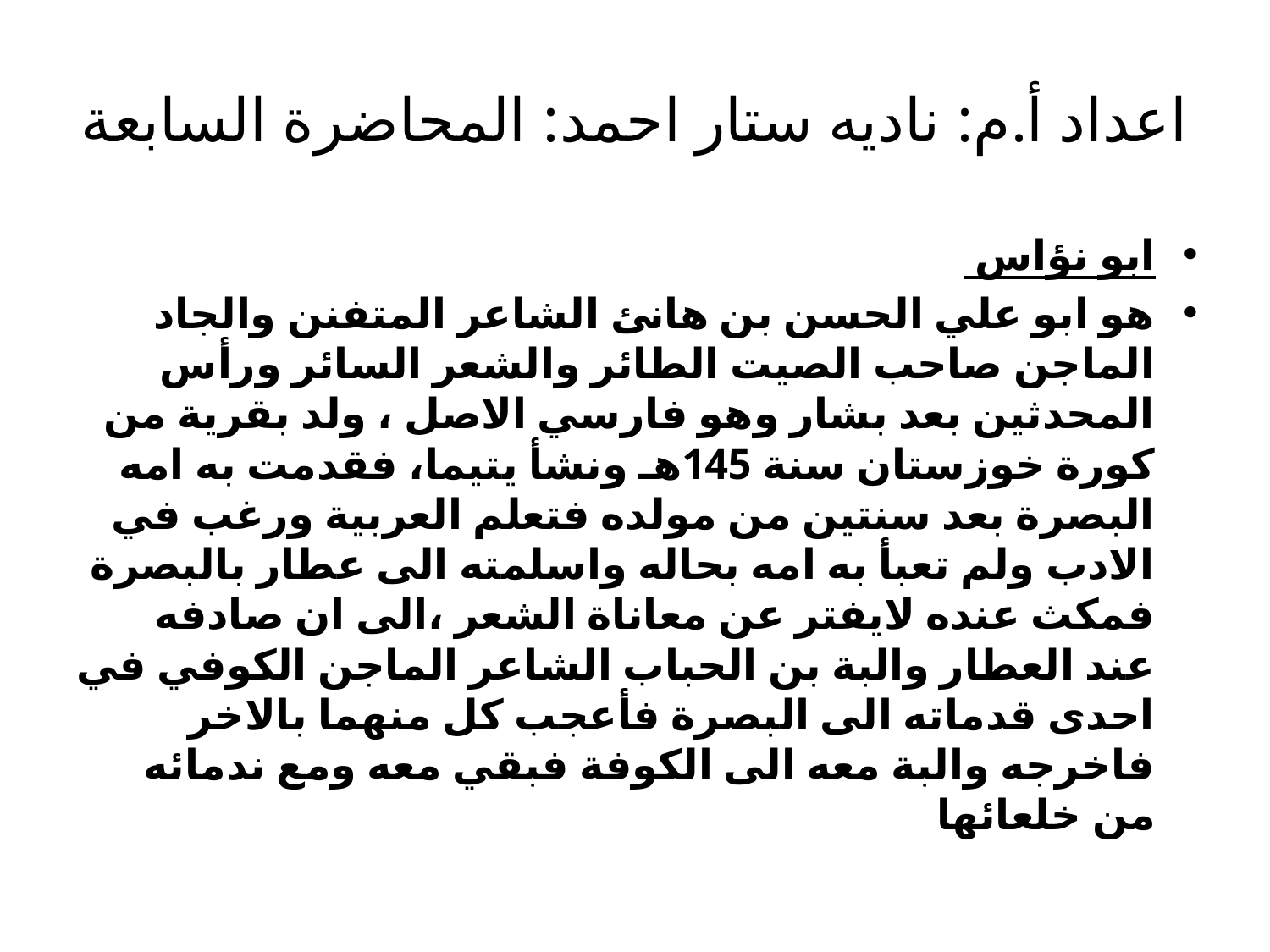

# اعداد أ.م: ناديه ستار احمد: المحاضرة السابعة
ابو نؤاس
هو ابو علي الحسن بن هانئ الشاعر المتفنن والجاد الماجن صاحب الصيت الطائر والشعر السائر ورأس المحدثين بعد بشار وهو فارسي الاصل ، ولد بقرية من كورة خوزستان سنة 145هـ ونشأ يتيما، فقدمت به امه البصرة بعد سنتين من مولده فتعلم العربية ورغب في الادب ولم تعبأ به امه بحاله واسلمته الى عطار بالبصرة فمكث عنده لايفتر عن معاناة الشعر ،الى ان صادفه عند العطار والبة بن الحباب الشاعر الماجن الكوفي في احدى قدماته الى البصرة فأعجب كل منهما بالاخر فاخرجه والبة معه الى الكوفة فبقي معه ومع ندمائه من خلعائها